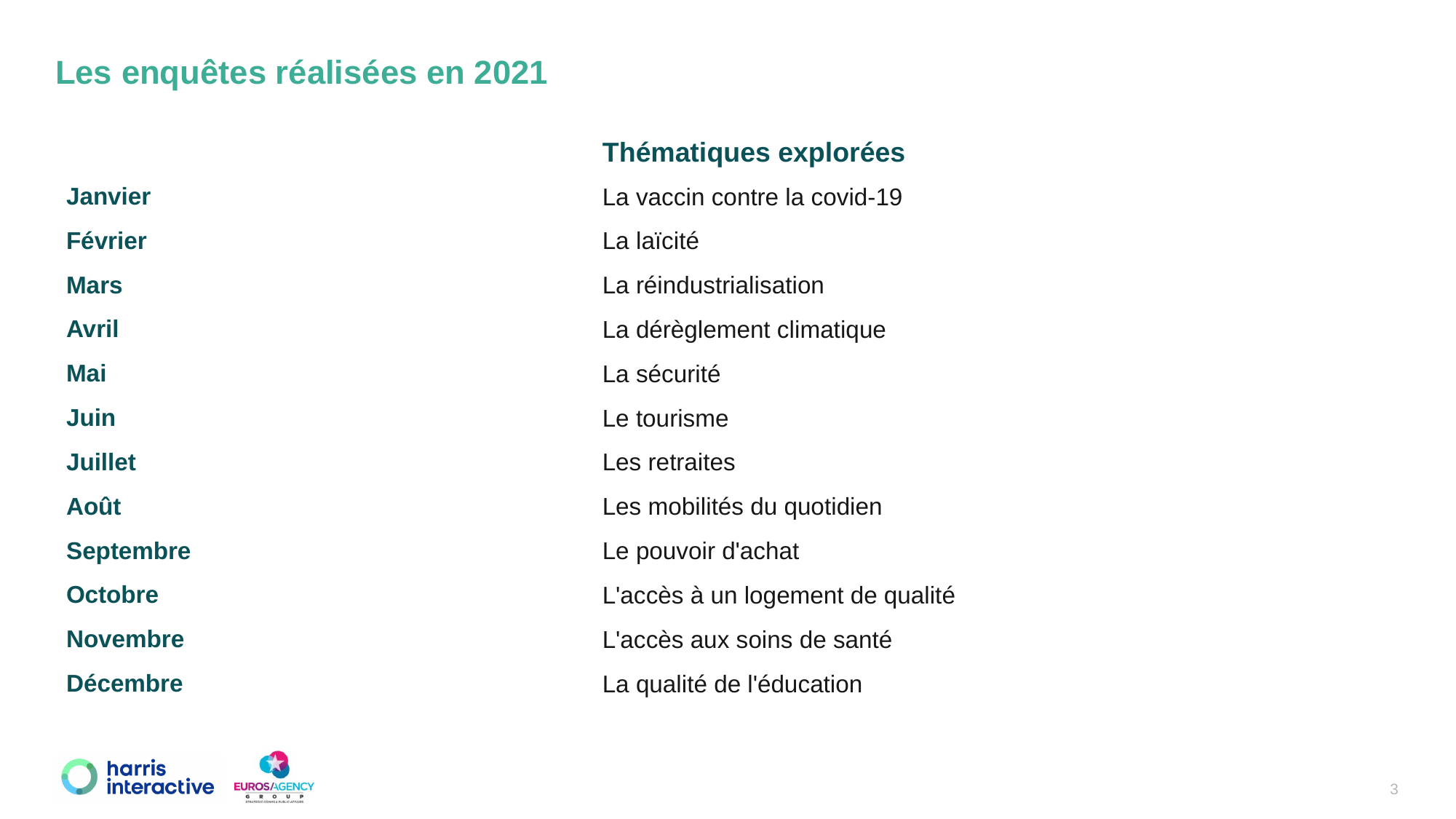

Les enquêtes réalisées en 2021
|  | Thématiques explorées |
| --- | --- |
| Janvier | La vaccin contre la covid-19 |
| Février | La laïcité |
| Mars | La réindustrialisation |
| Avril | La dérèglement climatique |
| Mai | La sécurité |
| Juin | Le tourisme |
| Juillet | Les retraites |
| Août | Les mobilités du quotidien |
| Septembre | Le pouvoir d'achat |
| Octobre | L'accès à un logement de qualité |
| Novembre | L'accès aux soins de santé |
| Décembre | La qualité de l'éducation |
3